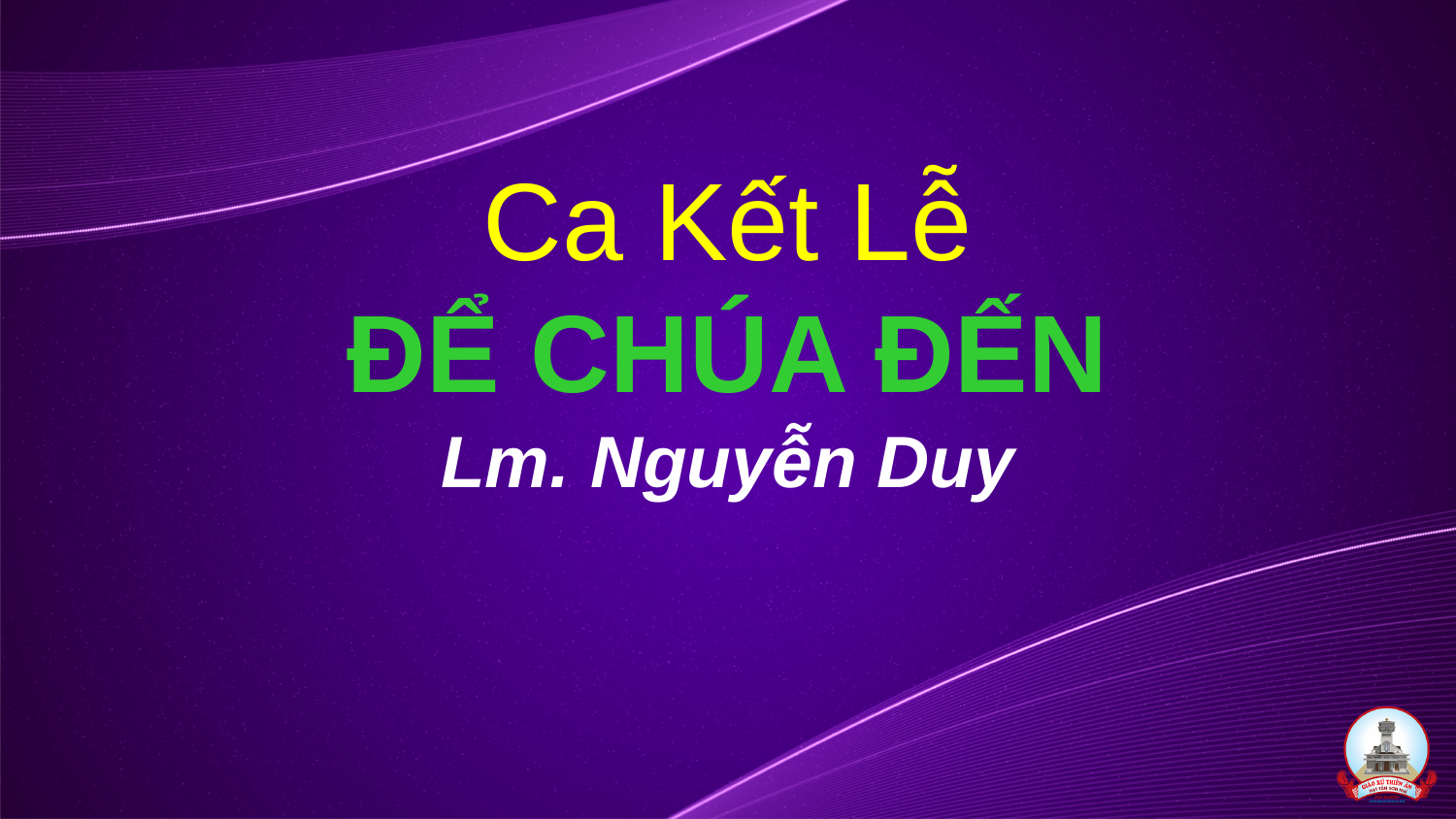

# Ca Kết Lễ ĐỂ CHÚA ĐẾN Lm. Nguyễn Duy